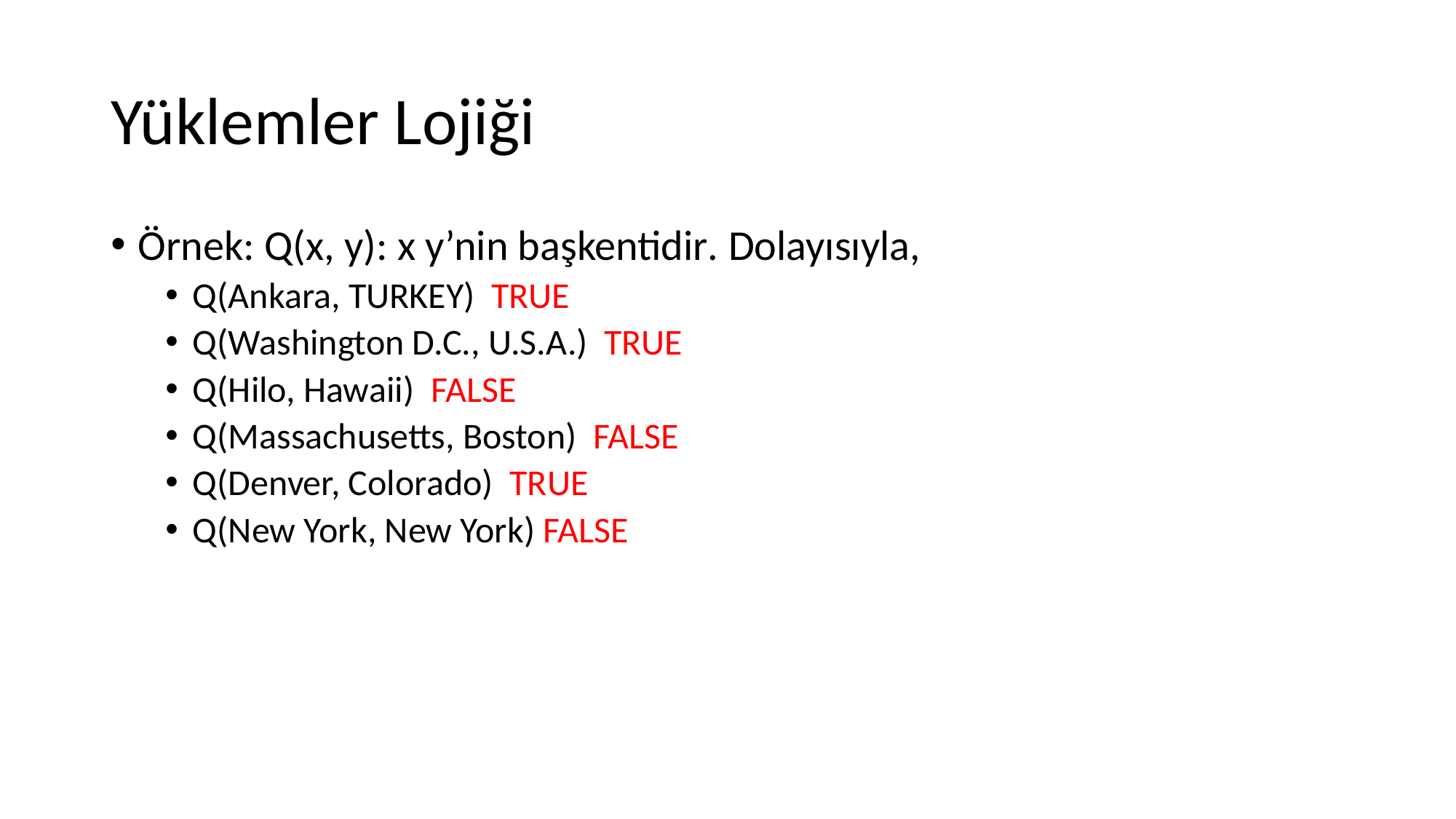

# Yüklemler Lojiği
Örnek: Q(x, y): x y’nin başkentidir. Dolayısıyla,
Q(Ankara, TURKEY)  TRUE
Q(Washington D.C., U.S.A.)  TRUE
Q(Hilo, Hawaii)  FALSE
Q(Massachusetts, Boston)  FALSE
Q(Denver, Colorado)  TRUE
Q(New York, New York) FALSE